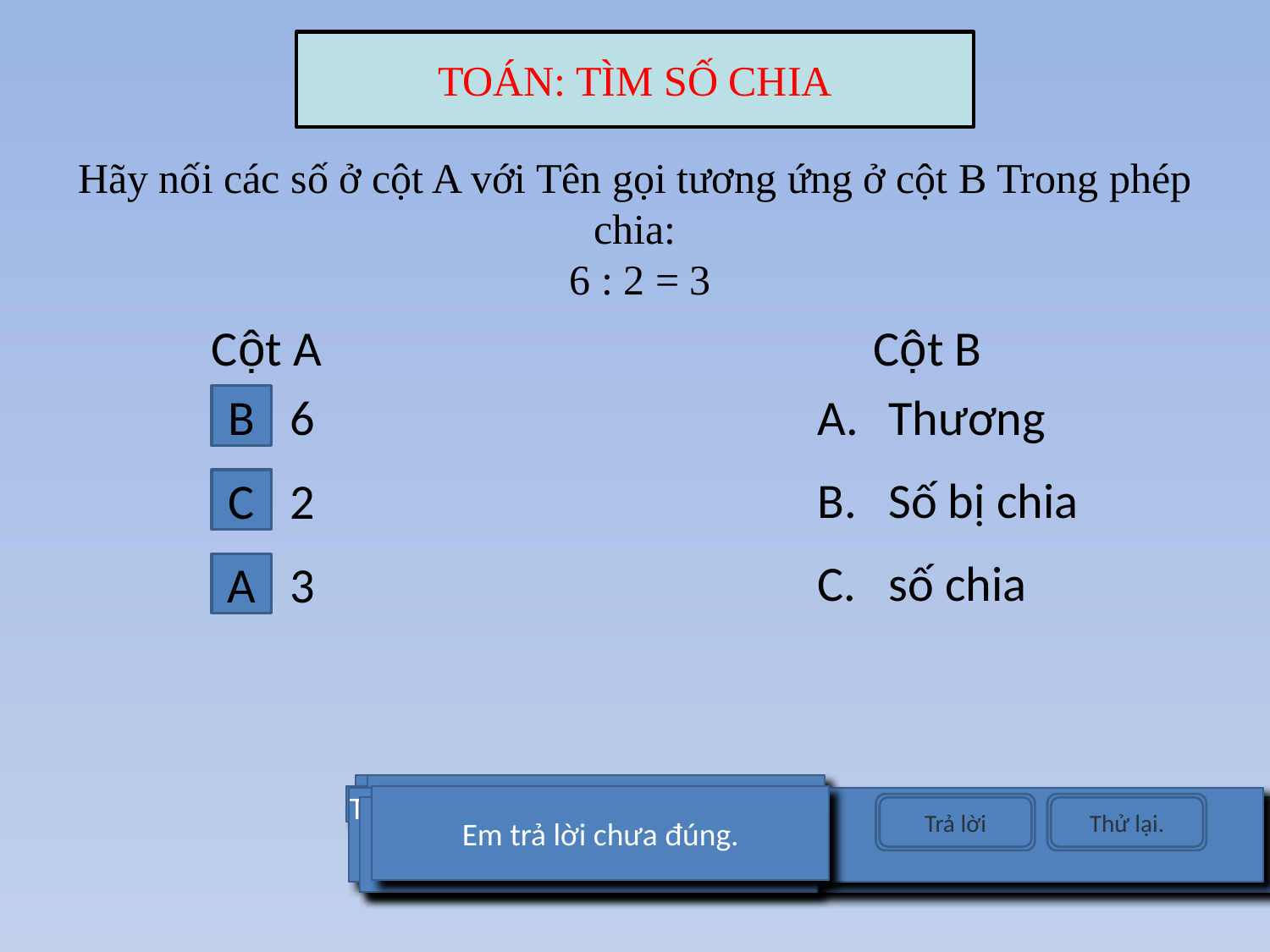

TOÁN: TÌM SỐ CHIA
# Hãy nối các số ở cột A với Tên gọi tương ứng ở cột B Trong phép chia: 6 : 2 = 3
Cột A
     Cột B
B
6
A.
Thương
B.
Số bị chia
C
2
C.
số chia
A
3
Chúc mừng em.Em  làm đúng rồi.
You answered this correctly!
Sai rồi.Chưa hoàn thành câu trả lời.
Em trả lời chưa đúng.
The correct answer is:

Trả lời

Thử lại.
You did not answer this question completely
Your answer: